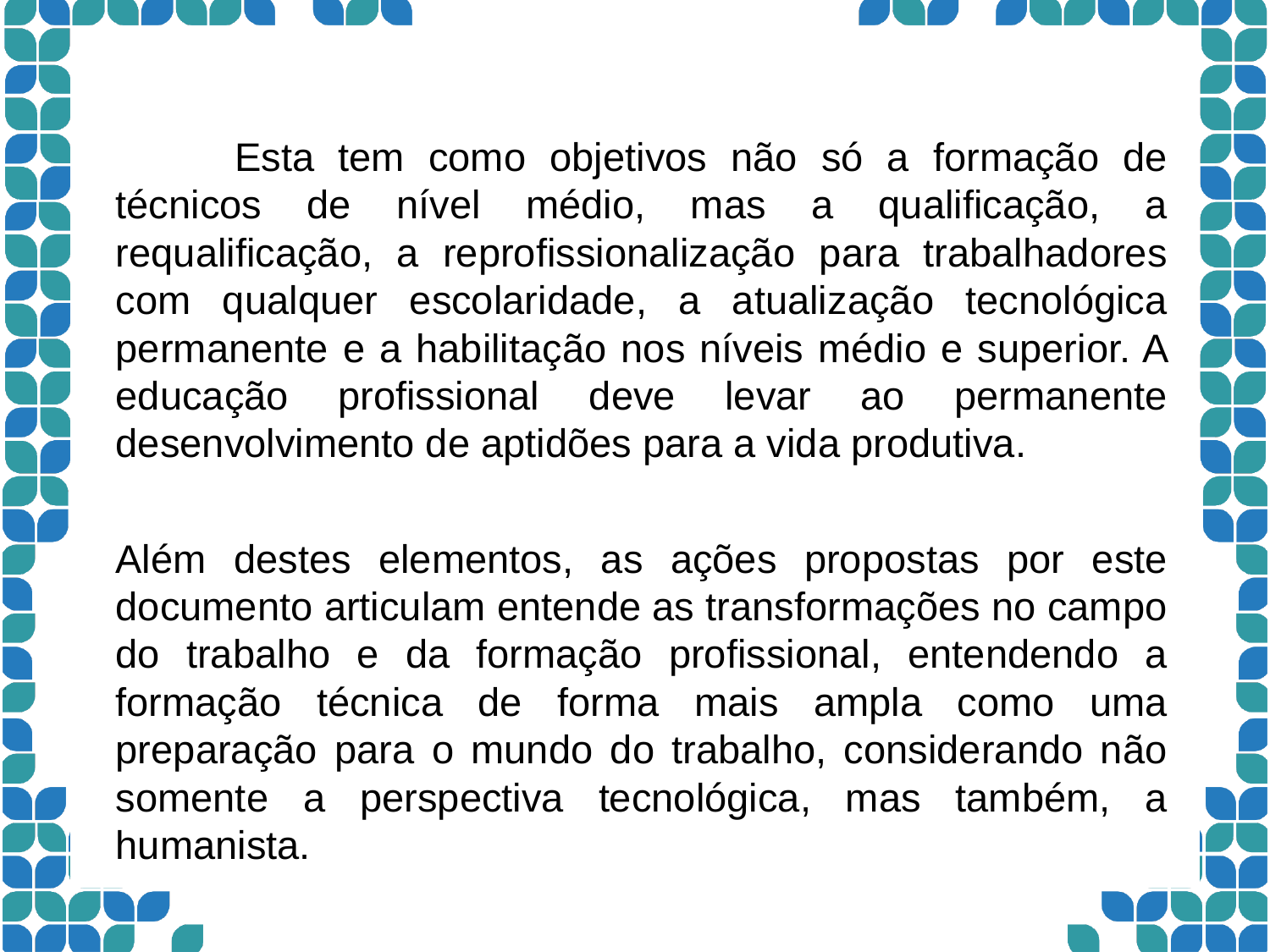

Esta tem como objetivos não só a formação de técnicos de nível médio, mas a qualificação, a requalificação, a reprofissionalização para trabalhadores com qualquer escolaridade, a atualização tecnológica permanente e a habilitação nos níveis médio e superior. A educação profissional deve levar ao permanente desenvolvimento de aptidões para a vida produtiva.

Além destes elementos, as ações propostas por este documento articulam entende as transformações no campo do trabalho e da formação profissional, entendendo a formação técnica de forma mais ampla como uma preparação para o mundo do trabalho, considerando não somente a perspectiva tecnológica, mas também, a humanista.